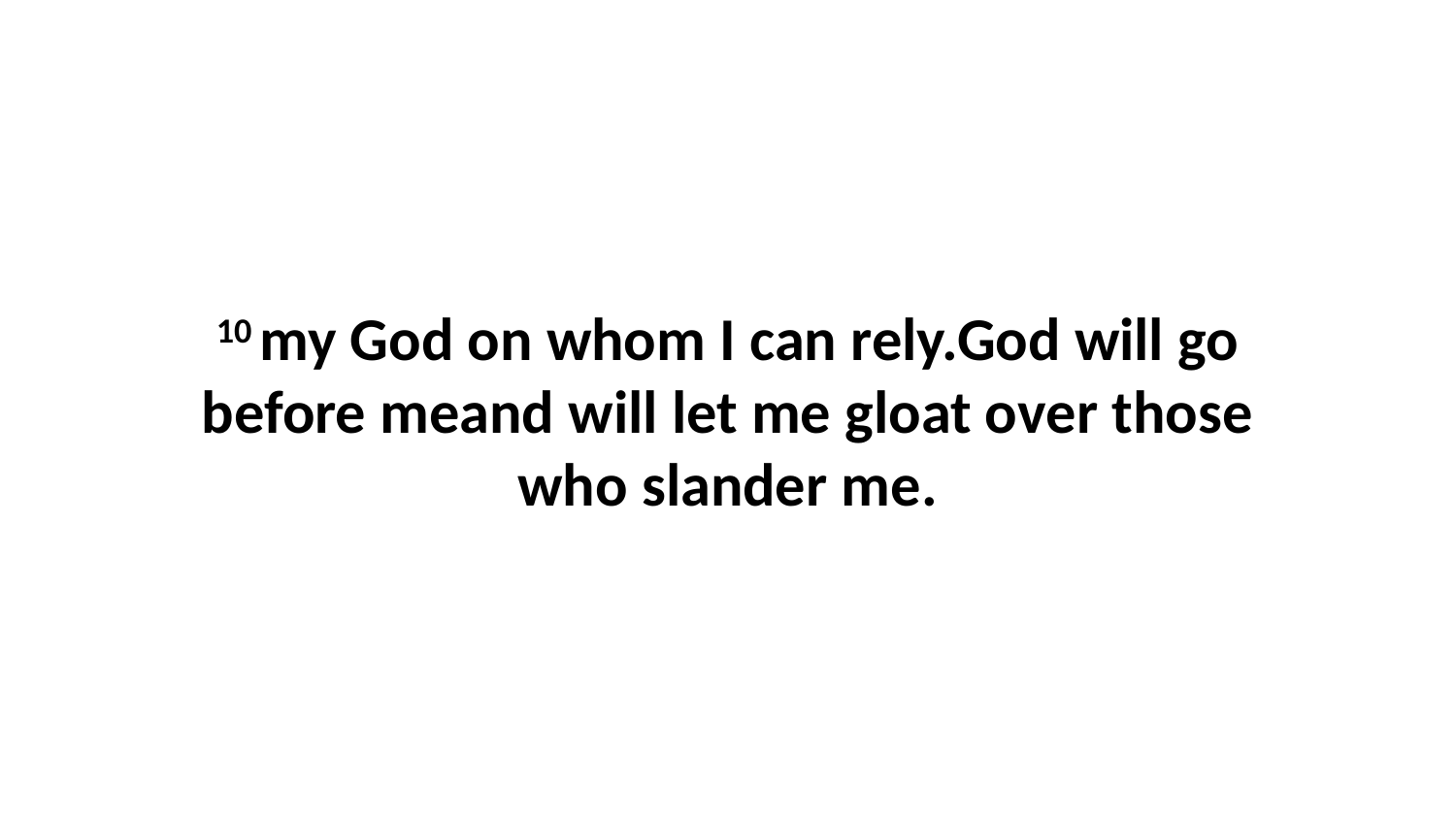

10 my God on whom I can rely.God will go before meand will let me gloat over those who slander me.